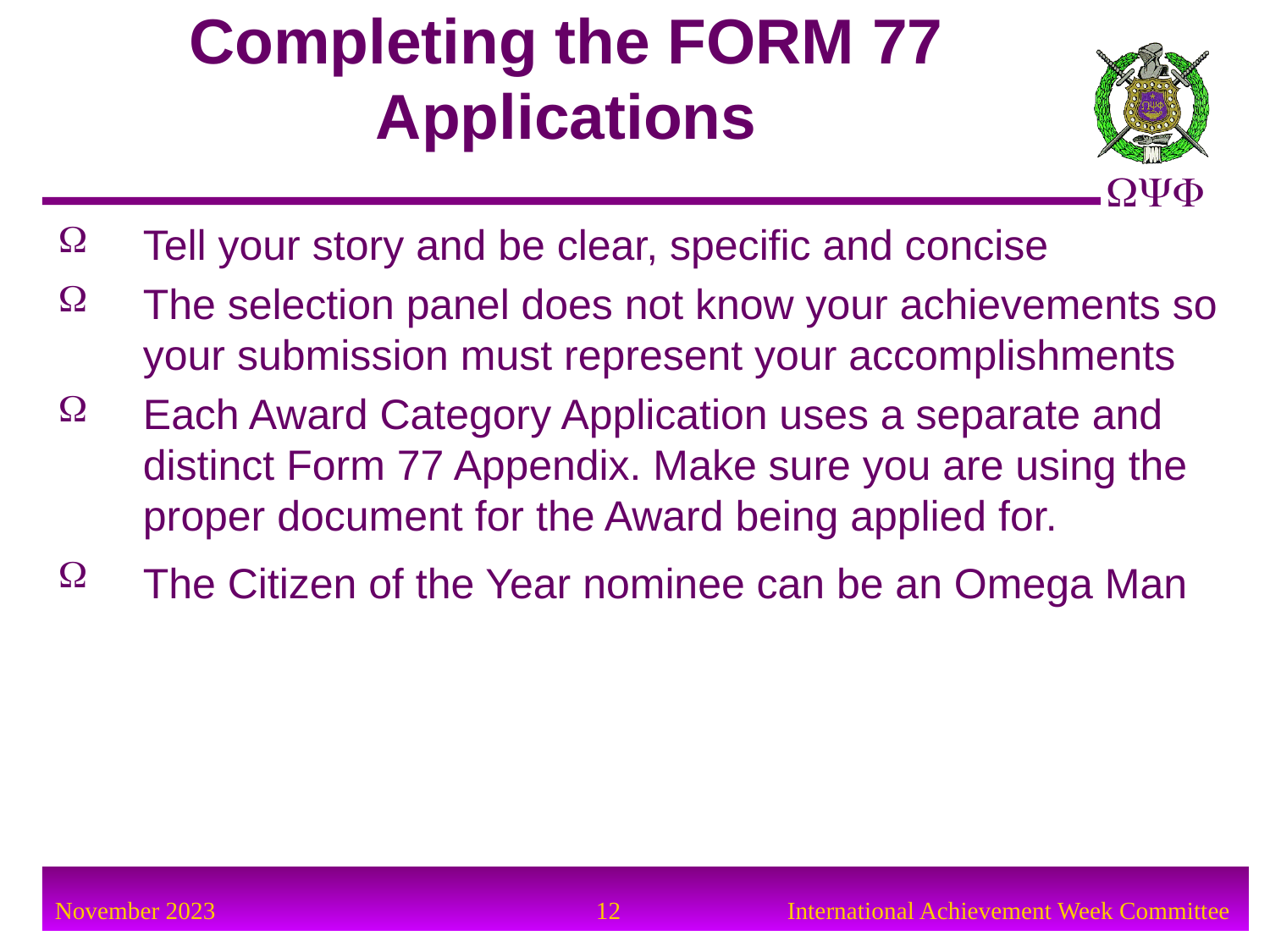

Completing the FORM 77 Applications
Tell your story and be clear, specific and concise
The selection panel does not know your achievements so your submission must represent your accomplishments
Each Award Category Application uses a separate and distinct Form 77 Appendix. Make sure you are using the proper document for the Award being applied for.
The Citizen of the Year nominee can be an Omega Man
12
International Achievement Week Committee